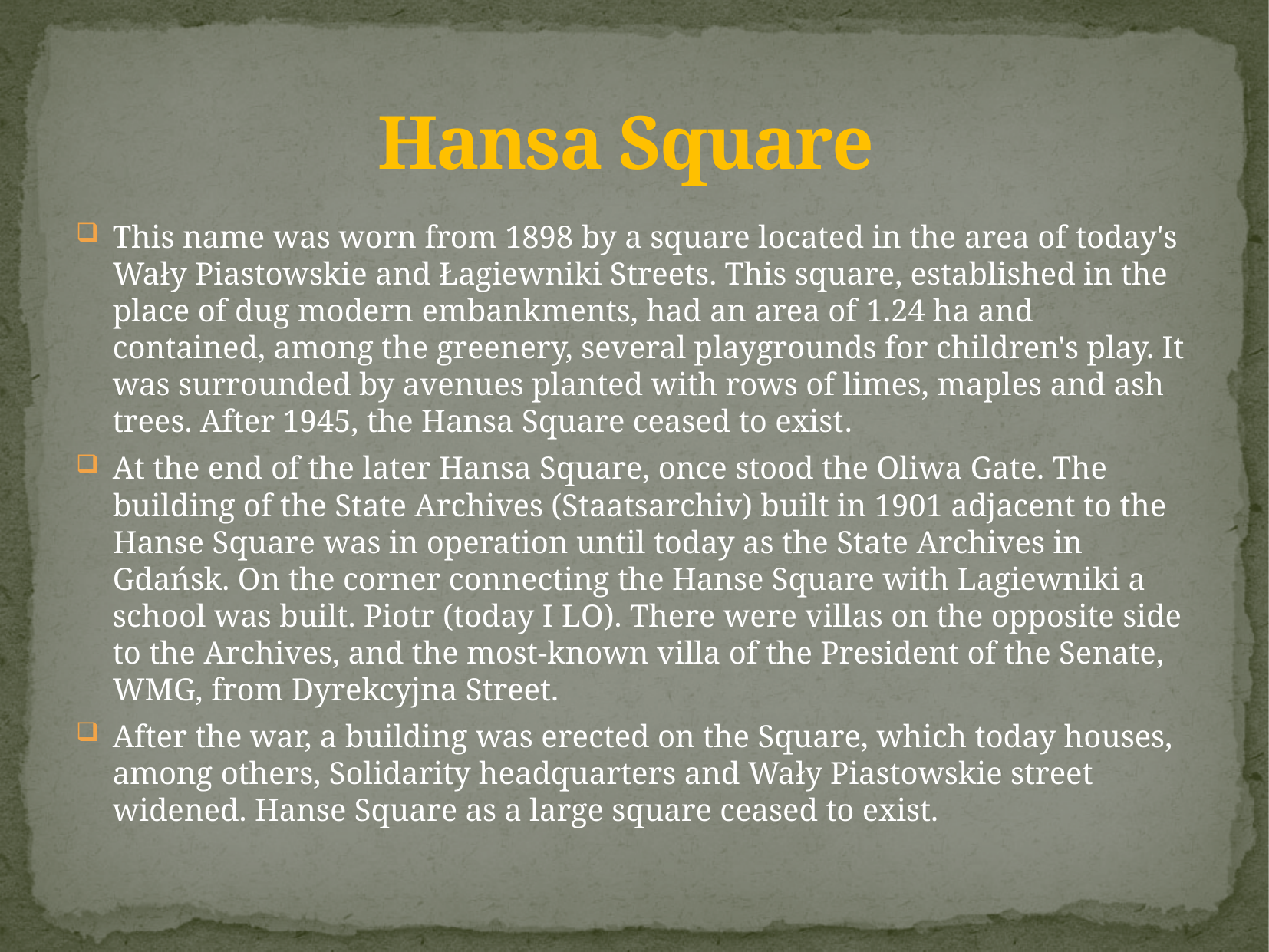

# Hansa Square
This name was worn from 1898 by a square located in the area of ​​today's Wały Piastowskie and Łagiewniki Streets. This square, established in the place of dug modern embankments, had an area of ​​1.24 ha and contained, among the greenery, several playgrounds for children's play. It was surrounded by avenues planted with rows of limes, maples and ash trees. After 1945, the Hansa Square ceased to exist.
At the end of the later Hansa Square, once stood the Oliwa Gate. The building of the State Archives (Staatsarchiv) built in 1901 adjacent to the Hanse Square was in operation until today as the State Archives in Gdańsk. On the corner connecting the Hanse Square with Lagiewniki a school was built. Piotr (today I LO). There were villas on the opposite side to the Archives, and the most-known villa of the President of the Senate, WMG, from Dyrekcyjna Street.
After the war, a building was erected on the Square, which today houses, among others, Solidarity headquarters and Wały Piastowskie street widened. Hanse Square as a large square ceased to exist.